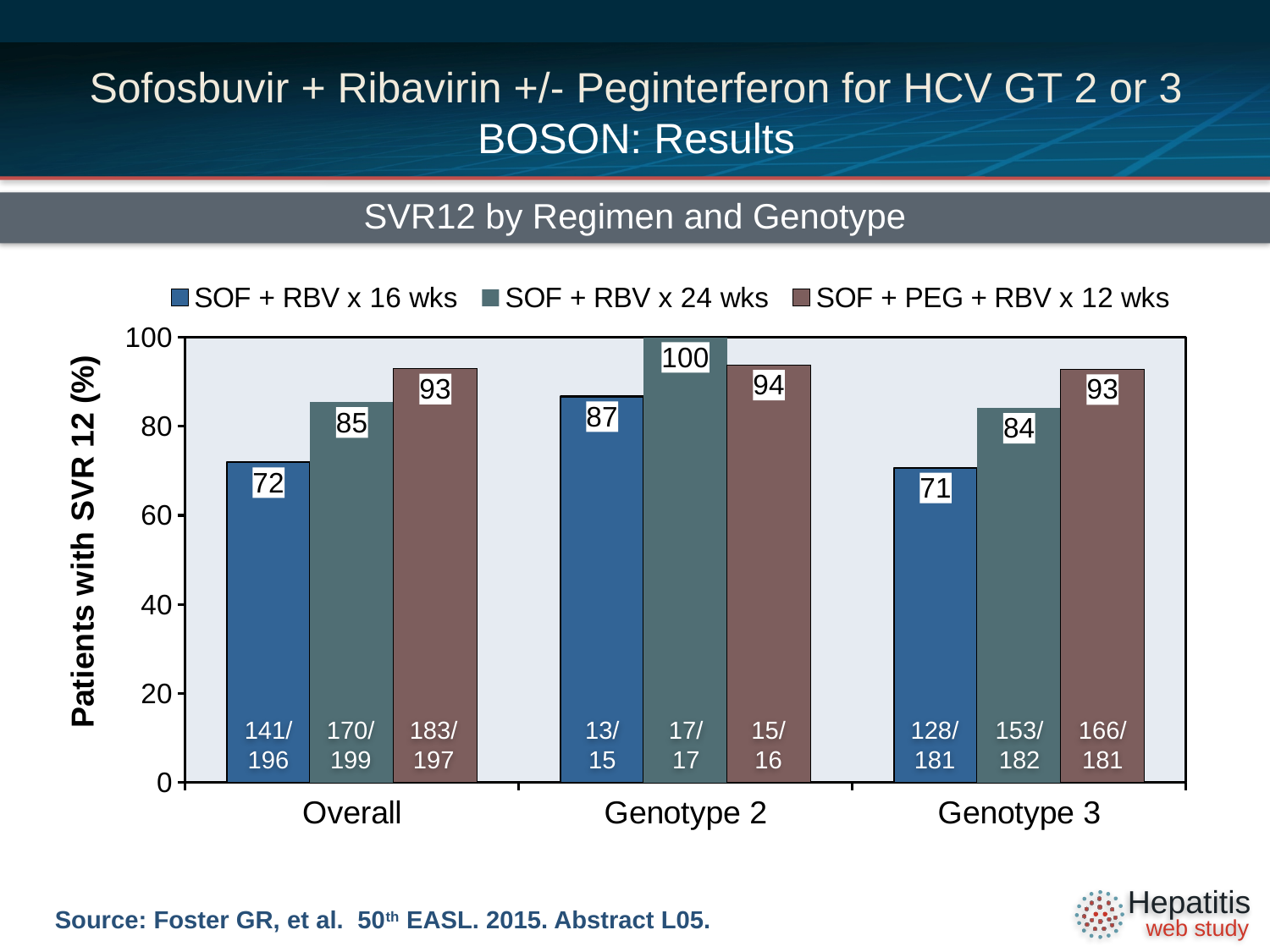

# Sofosbuvir + Ribavirin +/- Peginterferon for HCV GT 2 or 3 BOSON: Results
SVR12 by Regimen and Genotype

### Chart

| Category | SOF + RBV x 16 wks | SOF + RBV x 24 wks | SOF + PEG + RBV x 12 wks |
|---|---|---|---|
| Overall | 71.9 | 85.4 | 92.9 |
| Genotype 2 | 86.7 | 100.0 | 93.8 |
| Genotype 3 | 70.7 | 84.1 | 92.8 |
141/
196
170/
199
183/
197
13/
15
17/
17
15/
16
128/
181
153/
182
166/
181
Source: Foster GR, et al.  50th EASL. 2015. Abstract L05.